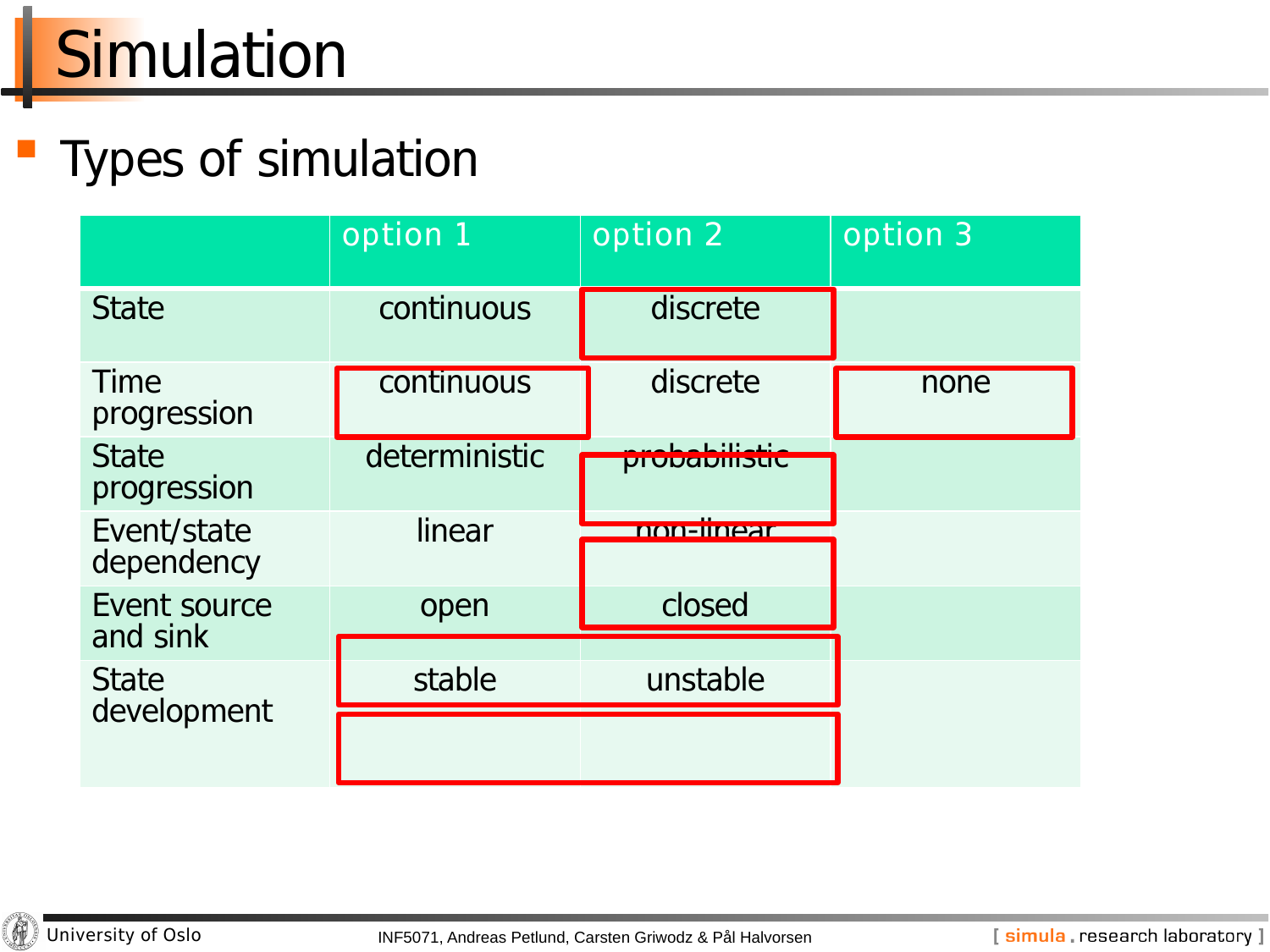

# Simulation
Types of simulation
|  | option 1 | option 2 | option 3 |
| --- | --- | --- | --- |
| State | continuous | discrete |  |
| Time progression | continuous | discrete | none |
| State progression | deterministic | probabilistic |  |
| Event/state dependency | linear | non-linear |  |
| Event source and sink | open | closed |  |
| State development | stable | unstable |  |